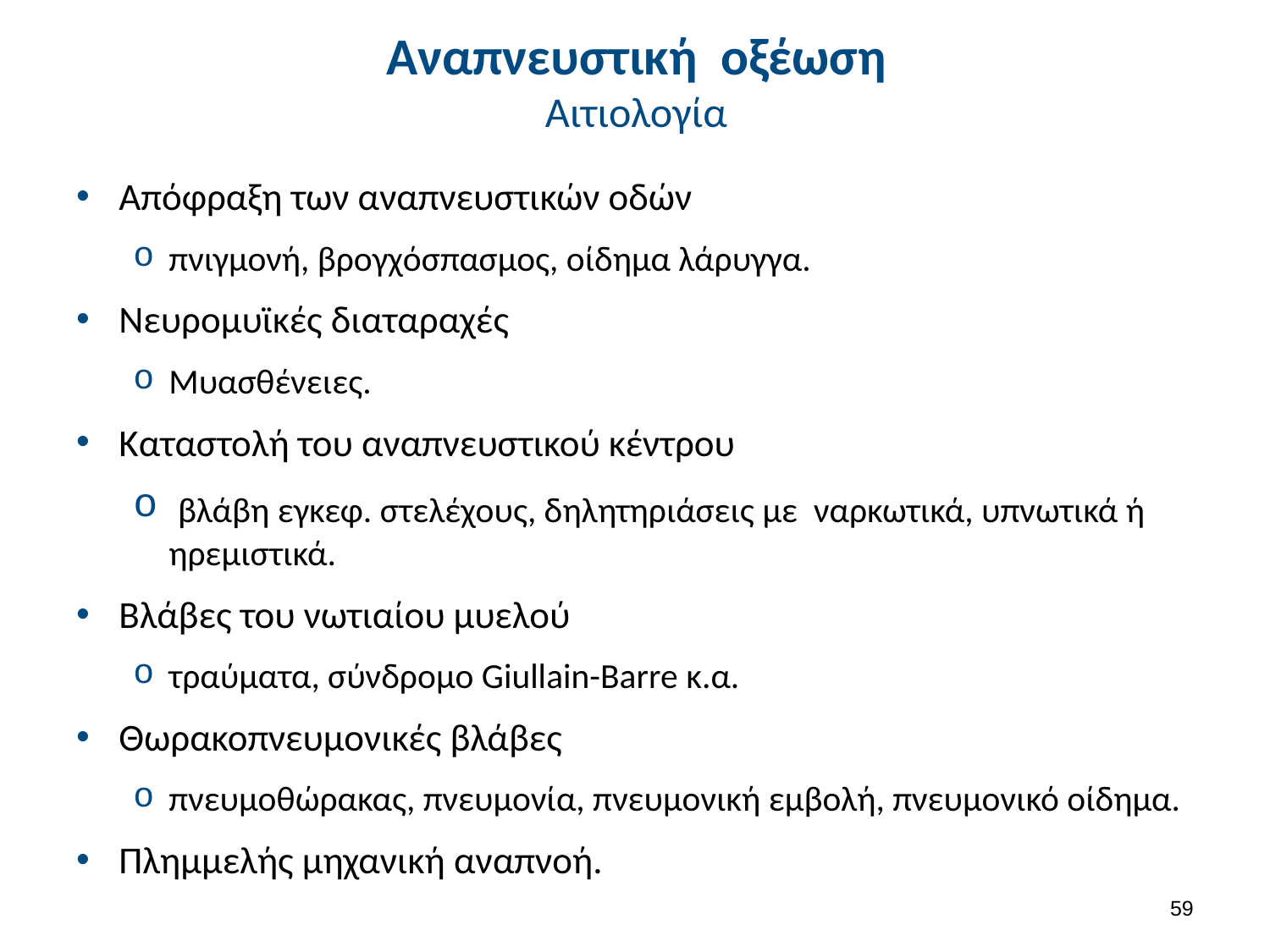

# Αναπνευστική  οξέωση Αιτιολογία
Απόφραξη των αναπνευστικών οδών
πνιγμονή, βρογχόσπασμος, οίδημα λάρυγγα.
Νευρομυϊκές διαταραχές
Μυασθένειες.
Καταστολή του αναπνευστικού κέντρου
 βλάβη εγκεφ. στελέχους, δηλητηριάσεις με  ναρκωτικά, υπνωτικά ή ηρεμιστικά.
Βλάβες του νωτιαίου μυελού
τραύματα, σύνδρομο Giullain-Barre κ.α.
Θωρακοπνευμονικές βλάβες
πνευμοθώρακας, πνευμονία, πνευμονική εμβολή, πνευμονικό οίδημα.
Πλημμελής μηχανική αναπνοή.
59